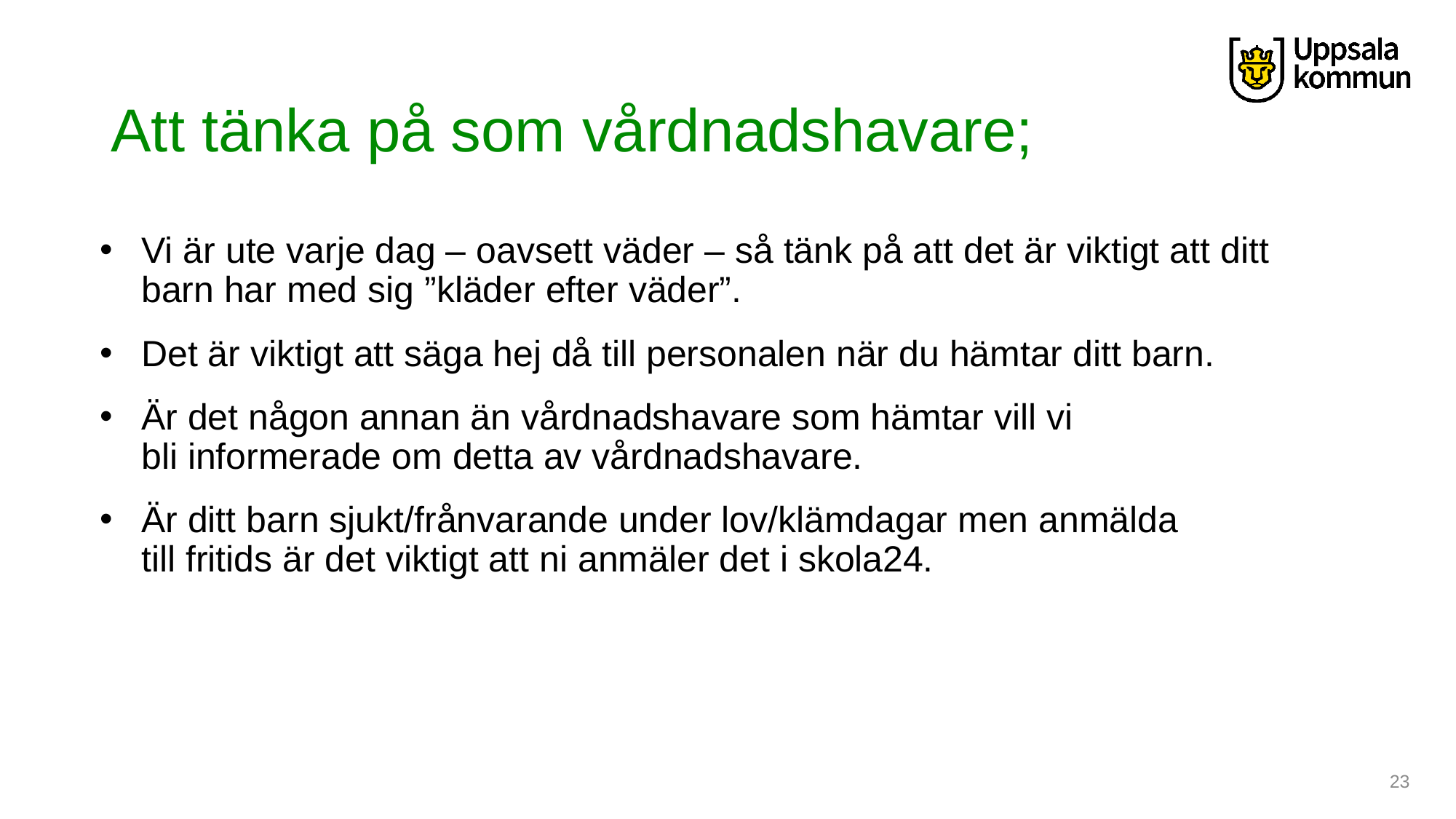

# Att tänka på som vårdnadshavare;
Vi är ute varje dag – oavsett väder – så tänk på att det är viktigt att ditt barn har med sig ”kläder efter väder”.​
Det är viktigt att säga hej då till personalen när du hämtar ditt barn.​
Är det någon annan än vårdnadshavare som hämtar vill vi bli informerade om detta av vårdnadshavare. ​
Är ditt barn sjukt/frånvarande under lov/klämdagar men anmälda till fritids är det viktigt att ni anmäler det i skola24.​
​

23